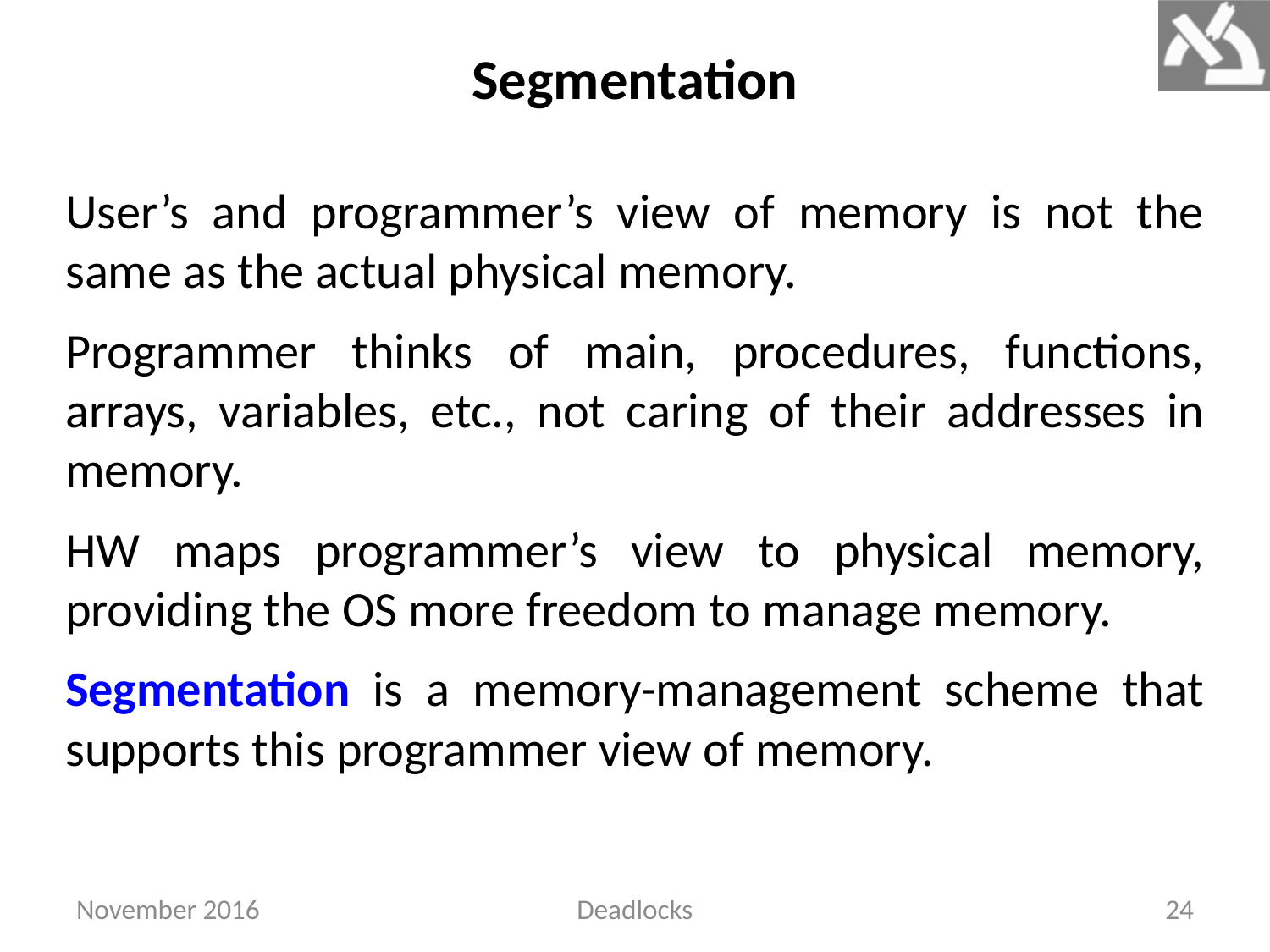

# Segmentation
User’s and programmer’s view of memory is not the same as the actual physical memory.
Programmer thinks of main, procedures, functions, arrays, variables, etc., not caring of their addresses in memory.
HW maps programmer’s view to physical memory, providing the OS more freedom to manage memory.
Segmentation is a memory-management scheme that supports this programmer view of memory.
November 2016
Deadlocks
24